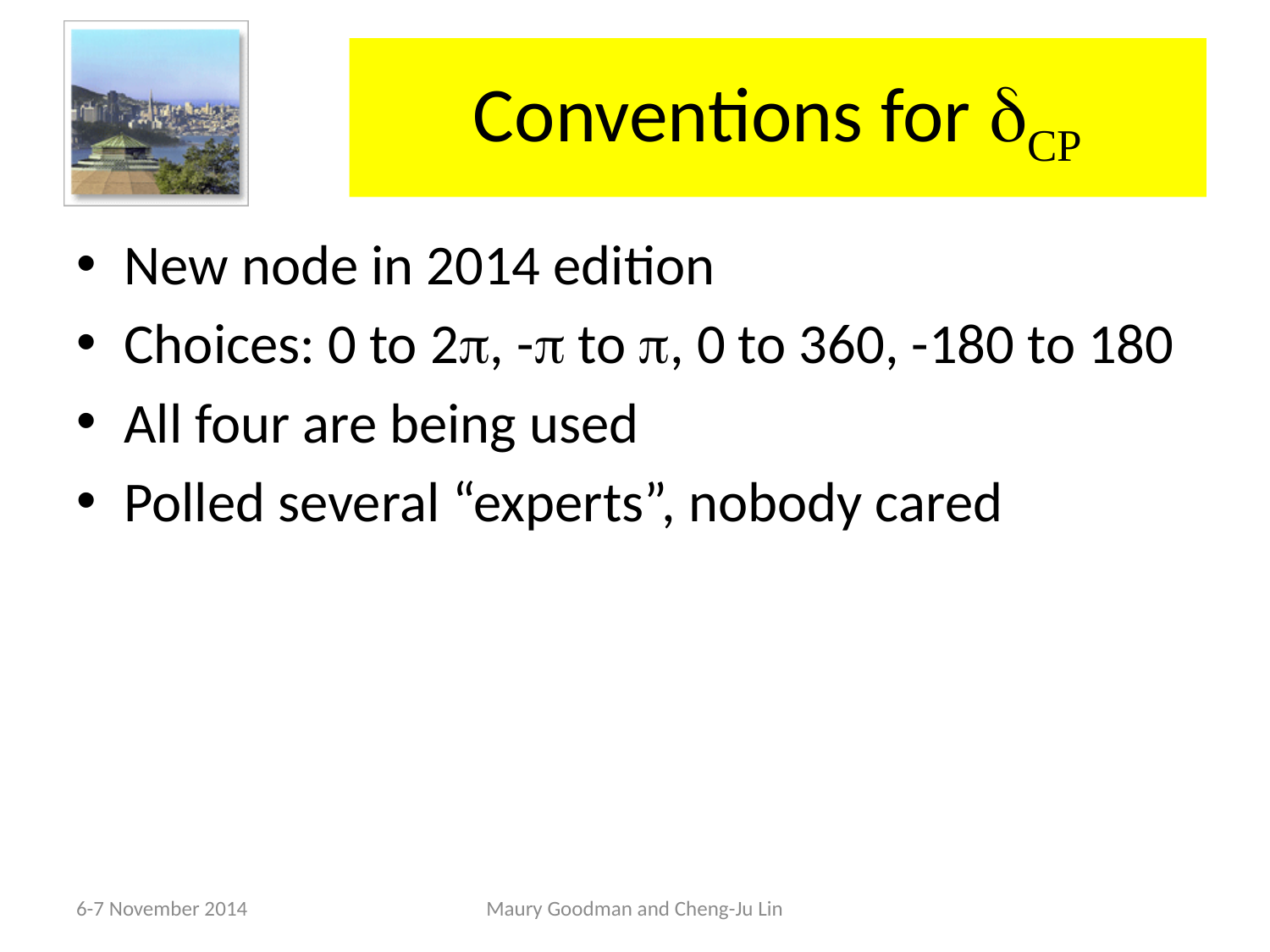

# Conventions for δCP
New node in 2014 edition
Choices: 0 to 2π, -π to π, 0 to 360, -180 to 180
All four are being used
Polled several “experts”, nobody cared

6-7 November 2014
Maury Goodman and Cheng-Ju Lin